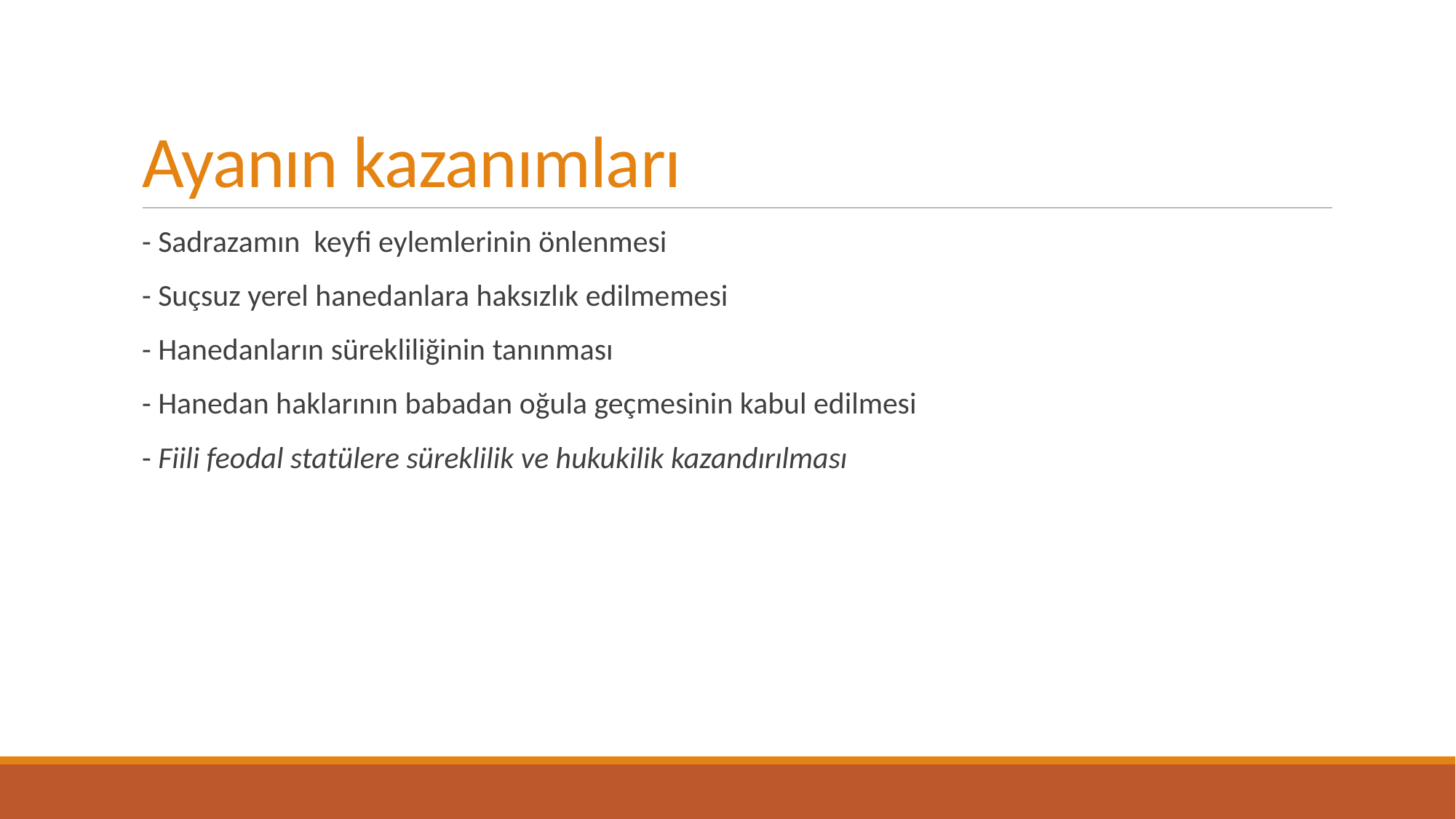

# Ayanın kazanımları
- Sadrazamın  keyfi eylemlerinin önlenmesi
- Suçsuz yerel hanedanlara haksızlık edilmemesi
- Hanedanların sürekliliğinin tanınması
- Hanedan haklarının babadan oğula geçmesinin kabul edilmesi
- Fiili feodal statülere süreklilik ve hukukilik kazandırılması